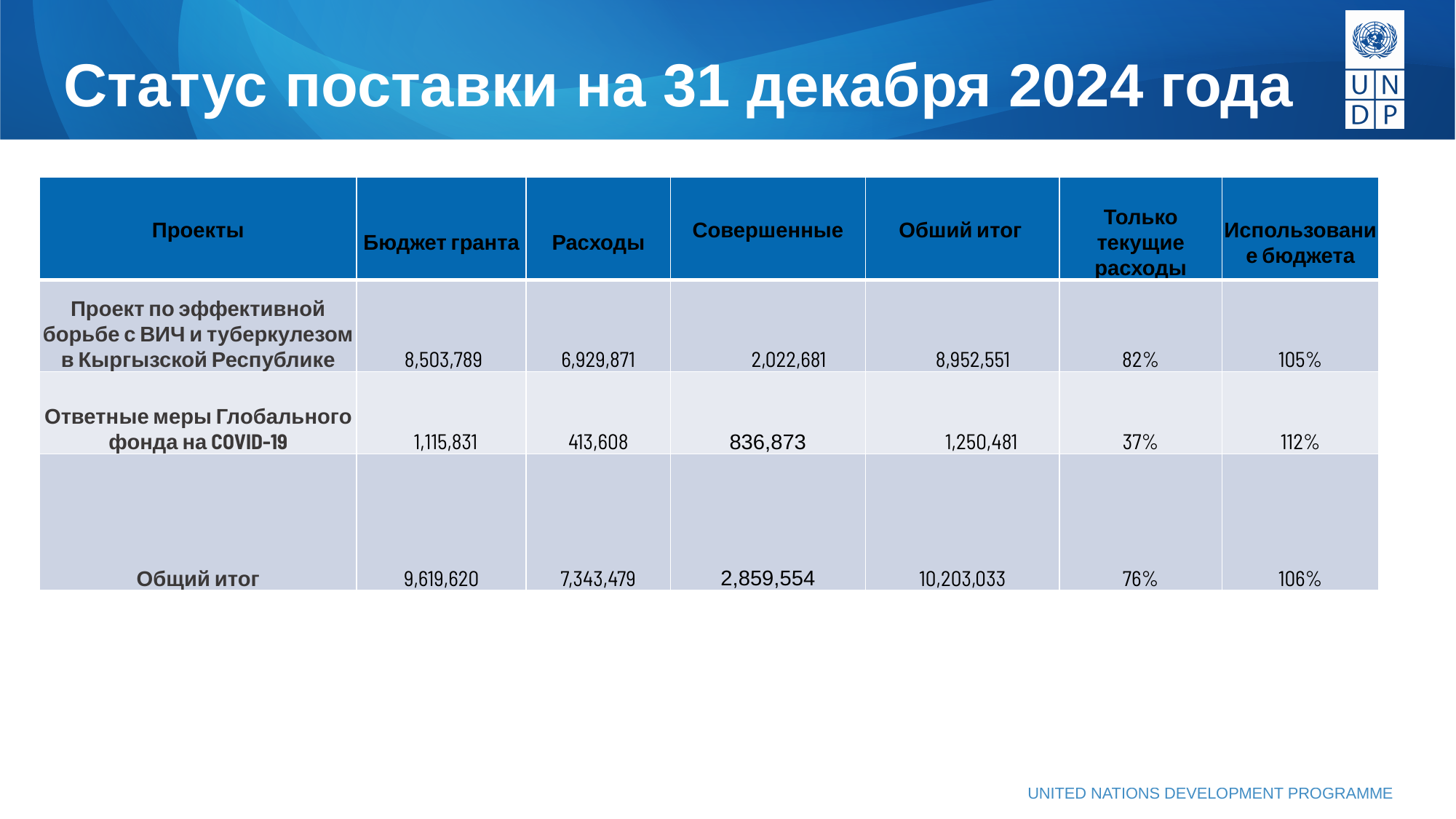

# Статус поставки на 31 декабря 2024 года
| Проекты | Бюджет гранта | Расходы | Совершенные | Обший итог | Только текущие расходы | Использование бюджета |
| --- | --- | --- | --- | --- | --- | --- |
| Проект по эффективной борьбе с ВИЧ и туберкулезом в Кыргызской Республике | 8,503,789 | 6,929,871 | 2,022,681 | 8,952,551 | 82% | 105% |
| Ответные меры Глобального фонда на COVID-19 | 1,115,831 | 413,608 | 836,873 | 1,250,481 | 37% | 112% |
| Общий итог | 9,619,620 | 7,343,479 | 2,859,554 | 10,203,033 | 76% | 106% |